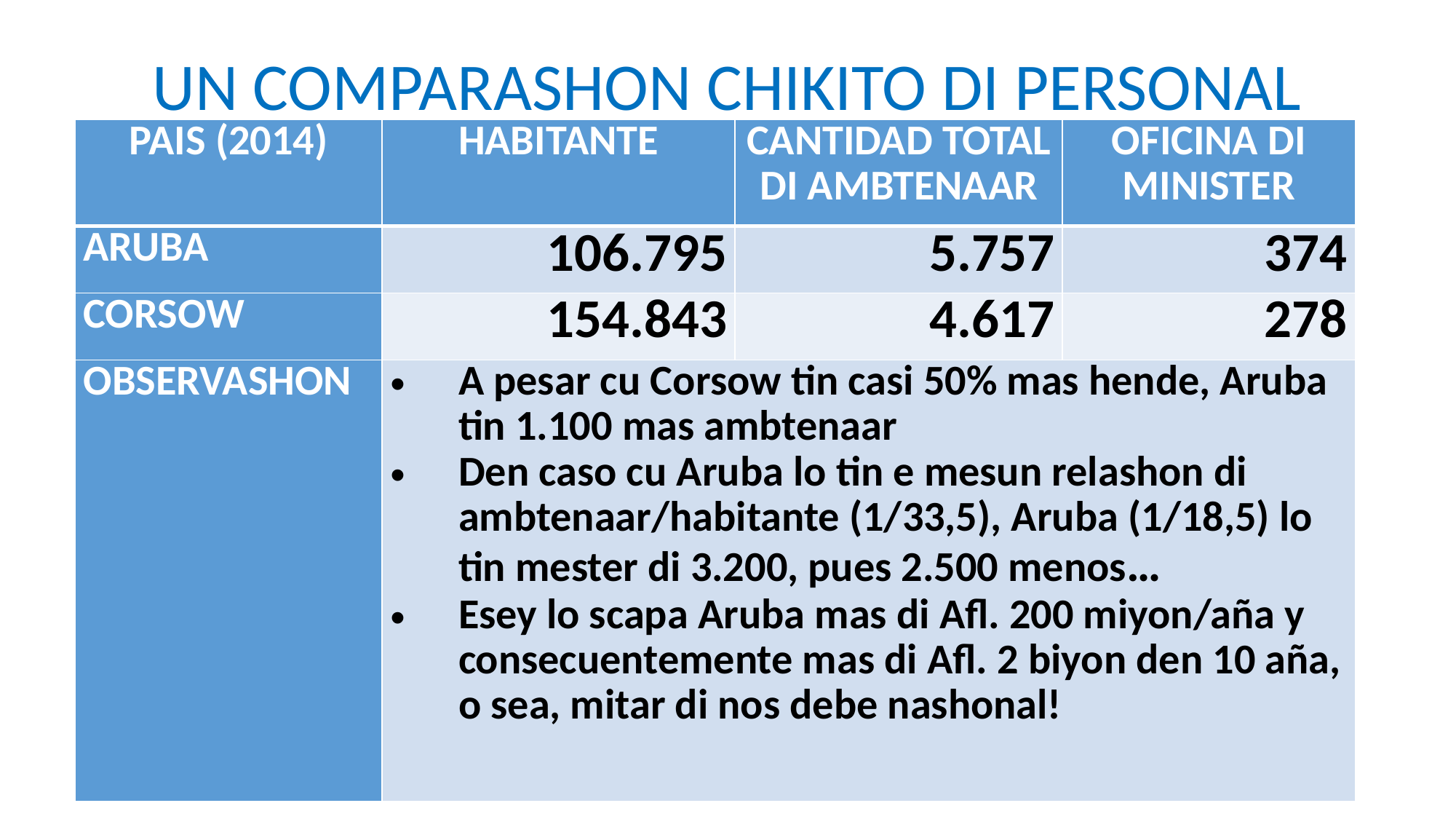

# UN COMPARASHON CHIKITO DI PERSONAL
| PAIS (2014) | HABITANTE | CANTIDAD TOTAL DI AMBTENAAR | OFICINA DI MINISTER |
| --- | --- | --- | --- |
| ARUBA | 106.795 | 5.757 | 374 |
| CORSOW | 154.843 | 4.617 | 278 |
| OBSERVASHON | A pesar cu Corsow tin casi 50% mas hende, Aruba tin 1.100 mas ambtenaar Den caso cu Aruba lo tin e mesun relashon di ambtenaar/habitante (1/33,5), Aruba (1/18,5) lo tin mester di 3.200, pues 2.500 menos… Esey lo scapa Aruba mas di Afl. 200 miyon/aña y consecuentemente mas di Afl. 2 biyon den 10 aña, o sea, mitar di nos debe nashonal! |  |  |